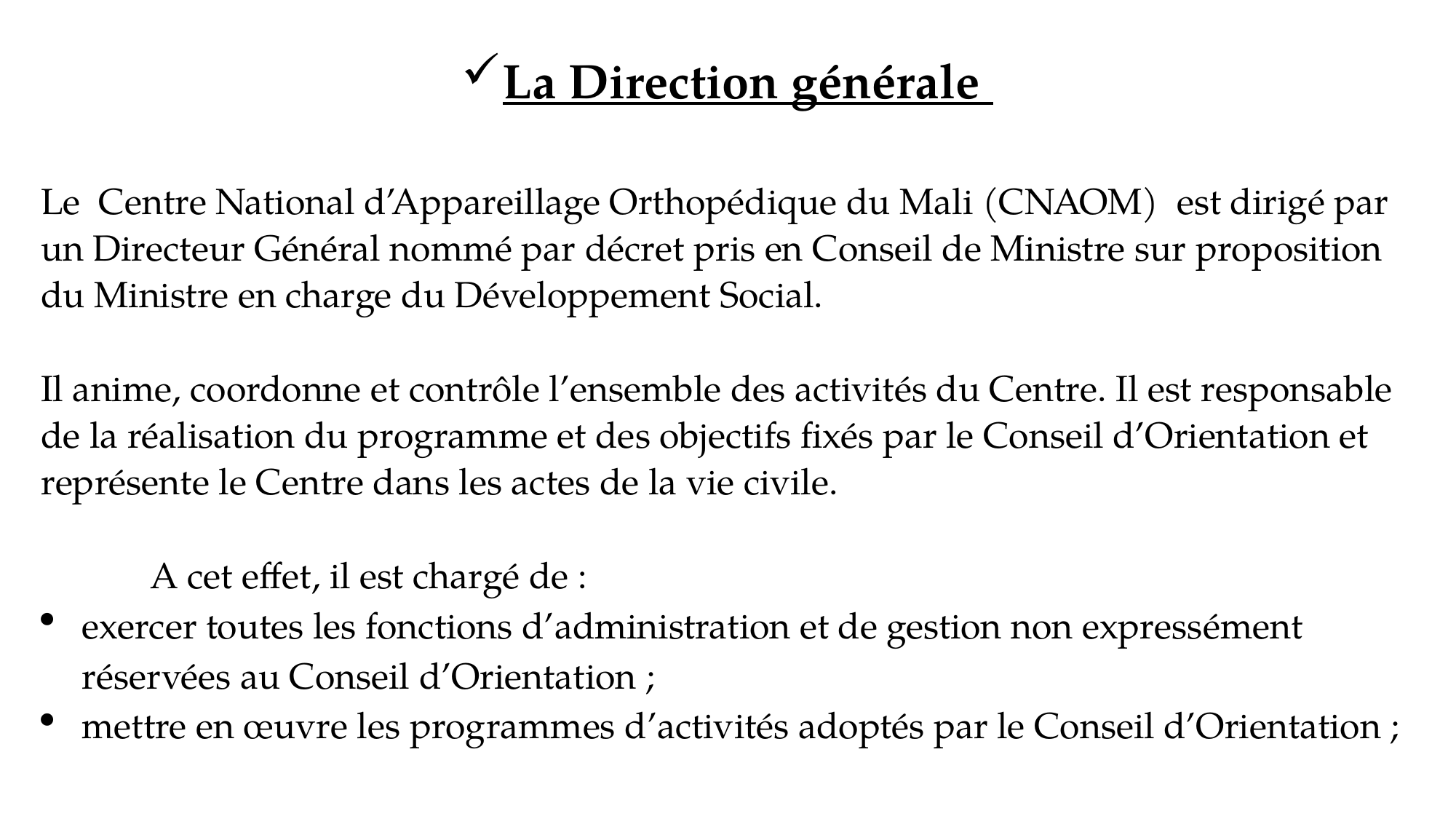

La Direction générale

Le  Centre National d’Appareillage Orthopédique du Mali (CNAOM)  est dirigé par un Directeur Général nommé par décret pris en Conseil de Ministre sur proposition du Ministre en charge du Développement Social.

Il anime, coordonne et contrôle l’ensemble des activités du Centre. Il est responsable de la réalisation du programme et des objectifs fixés par le Conseil d’Orientation et représente le Centre dans les actes de la vie civile.

	A cet effet, il est chargé de :
exercer toutes les fonctions d’administration et de gestion non expressément réservées au Conseil d’Orientation ;
mettre en œuvre les programmes d’activités adoptés par le Conseil d’Orientation ;